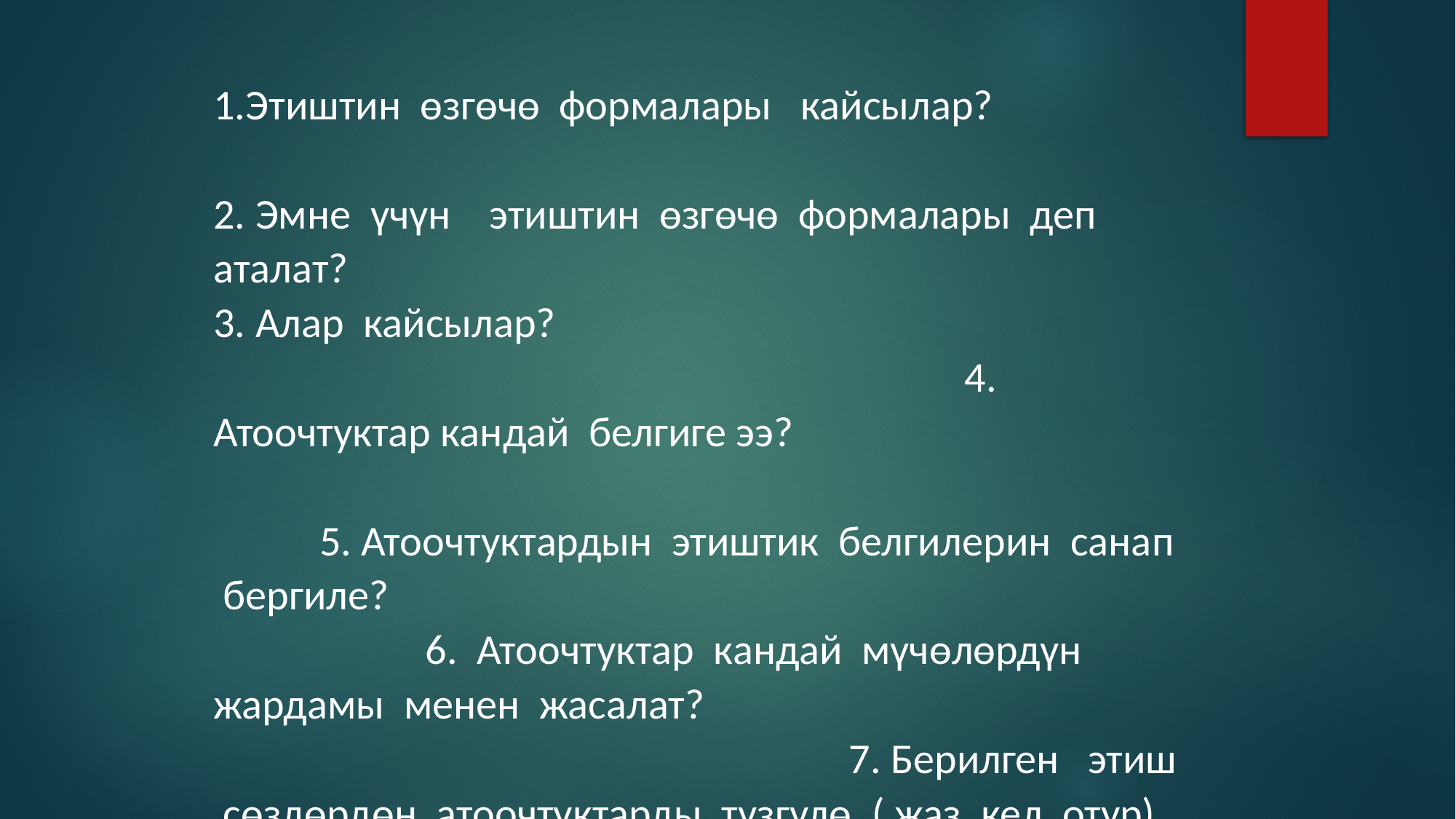

1.Этиштин  ɵзгɵчɵ  формалары   кайсылар?                                                                                                                         2. Эмне  үчүн    этиштин  ɵзгɵчɵ  формалары  деп  аталат?                                                                                    3. Алар  кайсылар?                                                                                                                                               4. Атоочтуктар кандай  белгиге ээ?                                                                                                                                                         5. Атоочтуктардын  этиштик  белгилерин  санап  бергиле?                                                                                                         6.  Атоочтуктар  кандай  мүчɵлɵрдүн  жардамы  менен  жасалат?                                                                                                                    7. Берилген   этиш  сɵздɵрдɵн  атоочтуктарды  түзгүлɵ. ( жаз, кел, отур)                                                                                                                                            8. Бул  атоочтуктар  менен  сүйлɵм  түзгүлɵ.